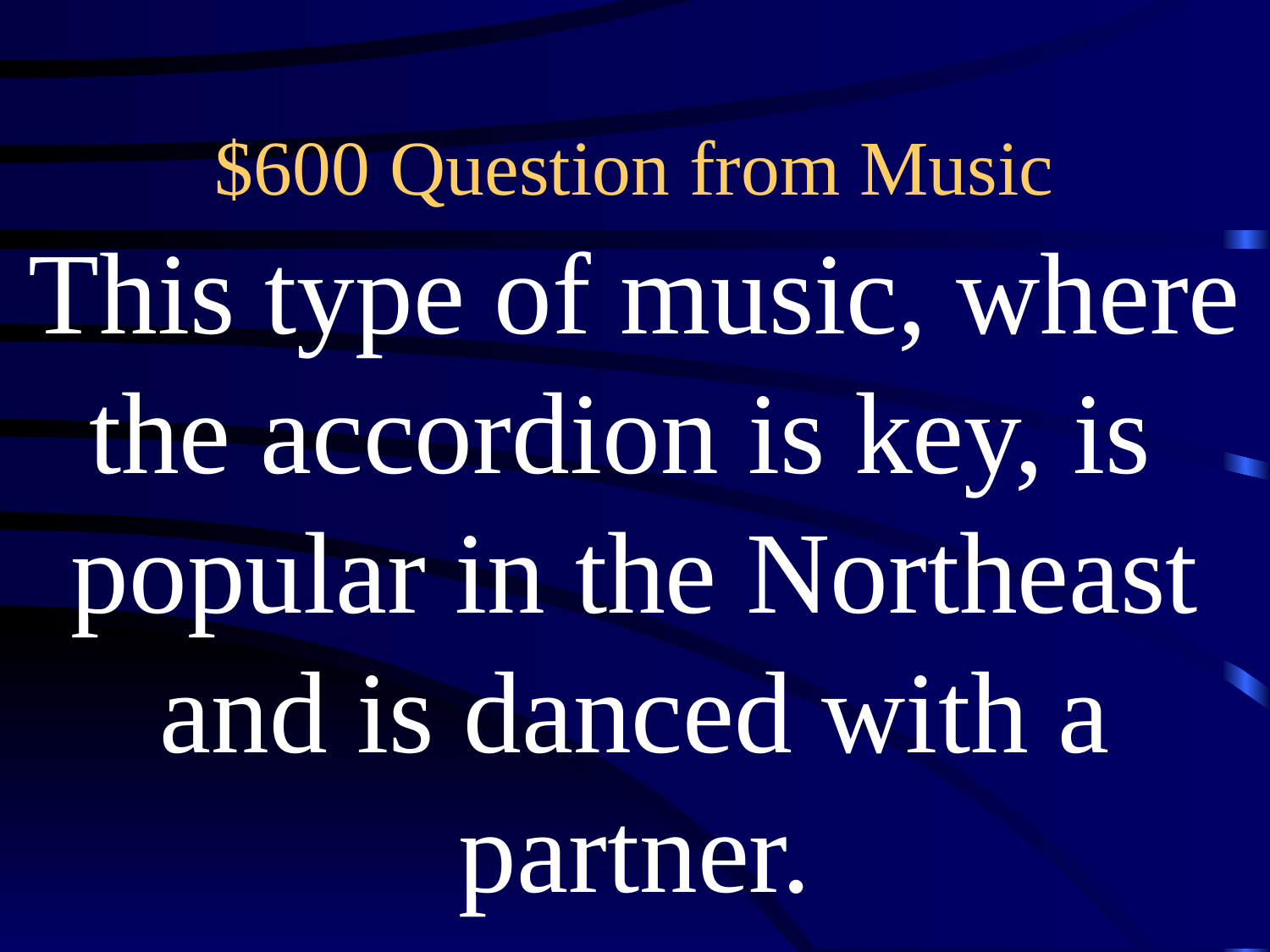

# $600 Question from Music
This type of music, where the accordion is key, is
popular in the Northeast
and is danced with a partner.